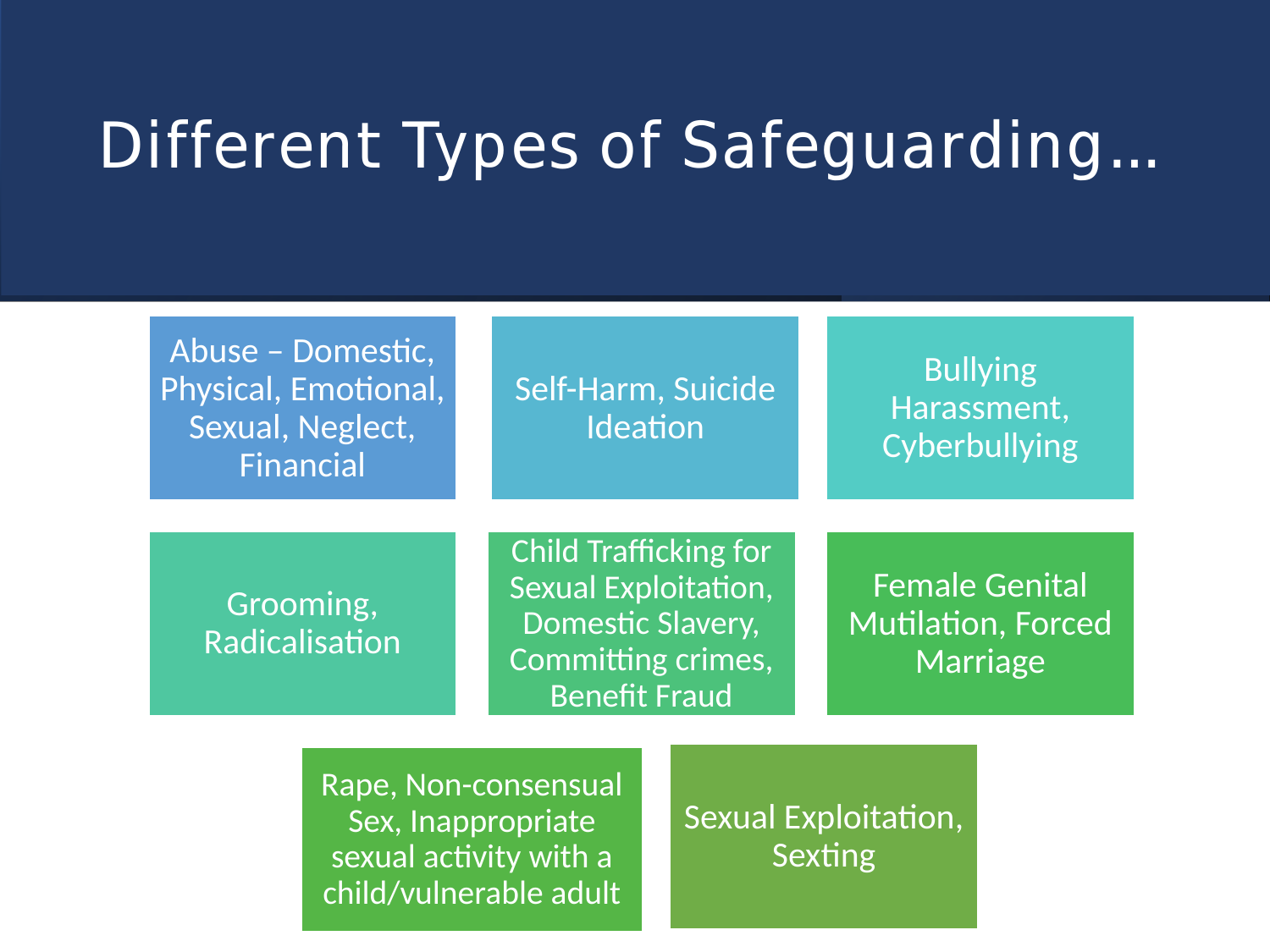

# Different Types of Safeguarding…

Abuse – Domestic, Physical, Emotional, Sexual, Neglect, Financial
Self-Harm, Suicide Ideation
Bullying Harassment, Cyberbullying
Grooming, Radicalisation
Child Trafficking for Sexual Exploitation, Domestic Slavery, Committing crimes, Benefit Fraud
Female Genital Mutilation, Forced Marriage
Rape, Non-consensual Sex, Inappropriate sexual activity with a child/vulnerable adult
Sexual Exploitation, Sexting